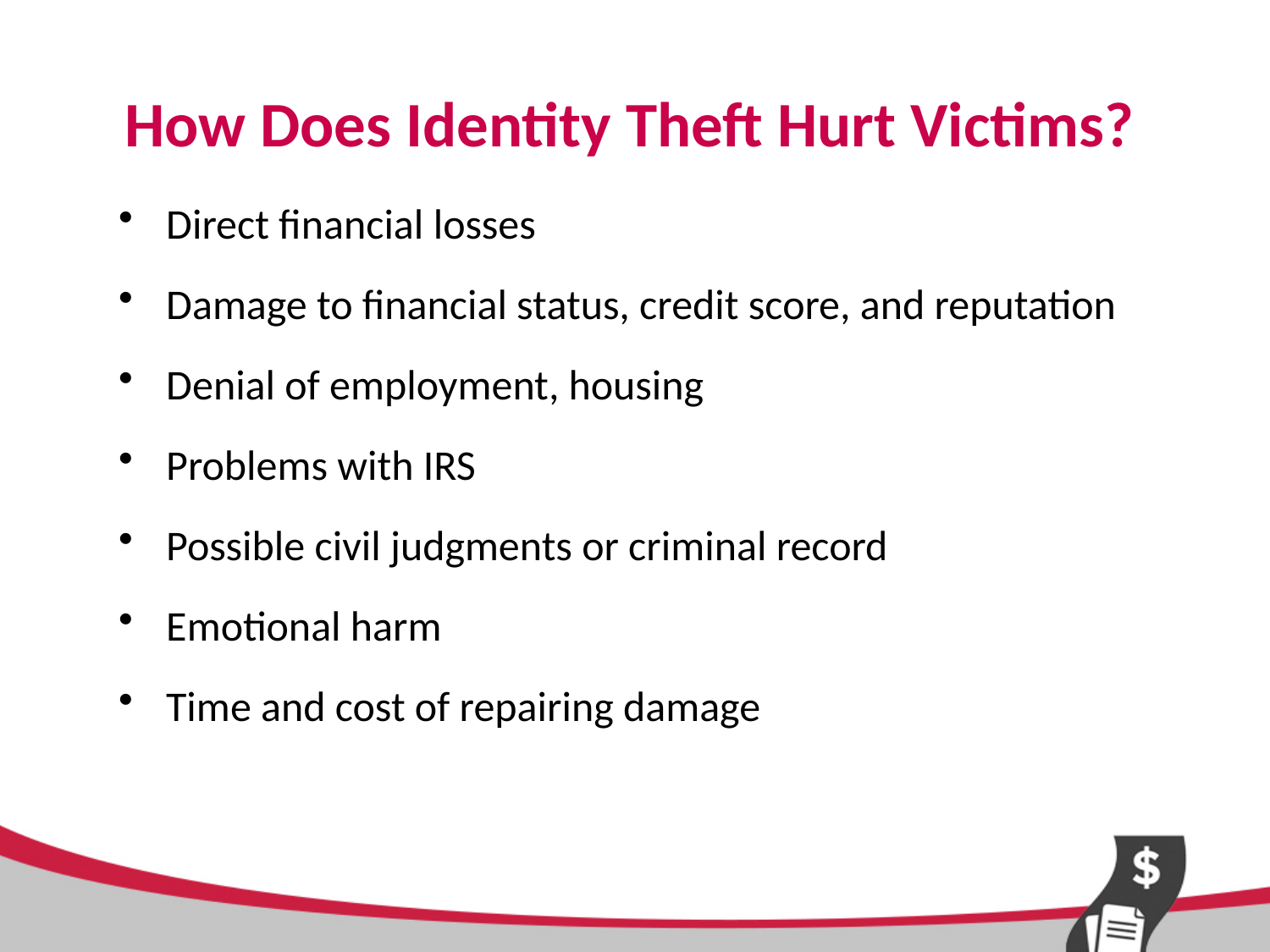

# How Does Identity Theft Hurt Victims?
Direct financial losses
Damage to financial status, credit score, and reputation
Denial of employment, housing
Problems with IRS
Possible civil judgments or criminal record
Emotional harm
Time and cost of repairing damage